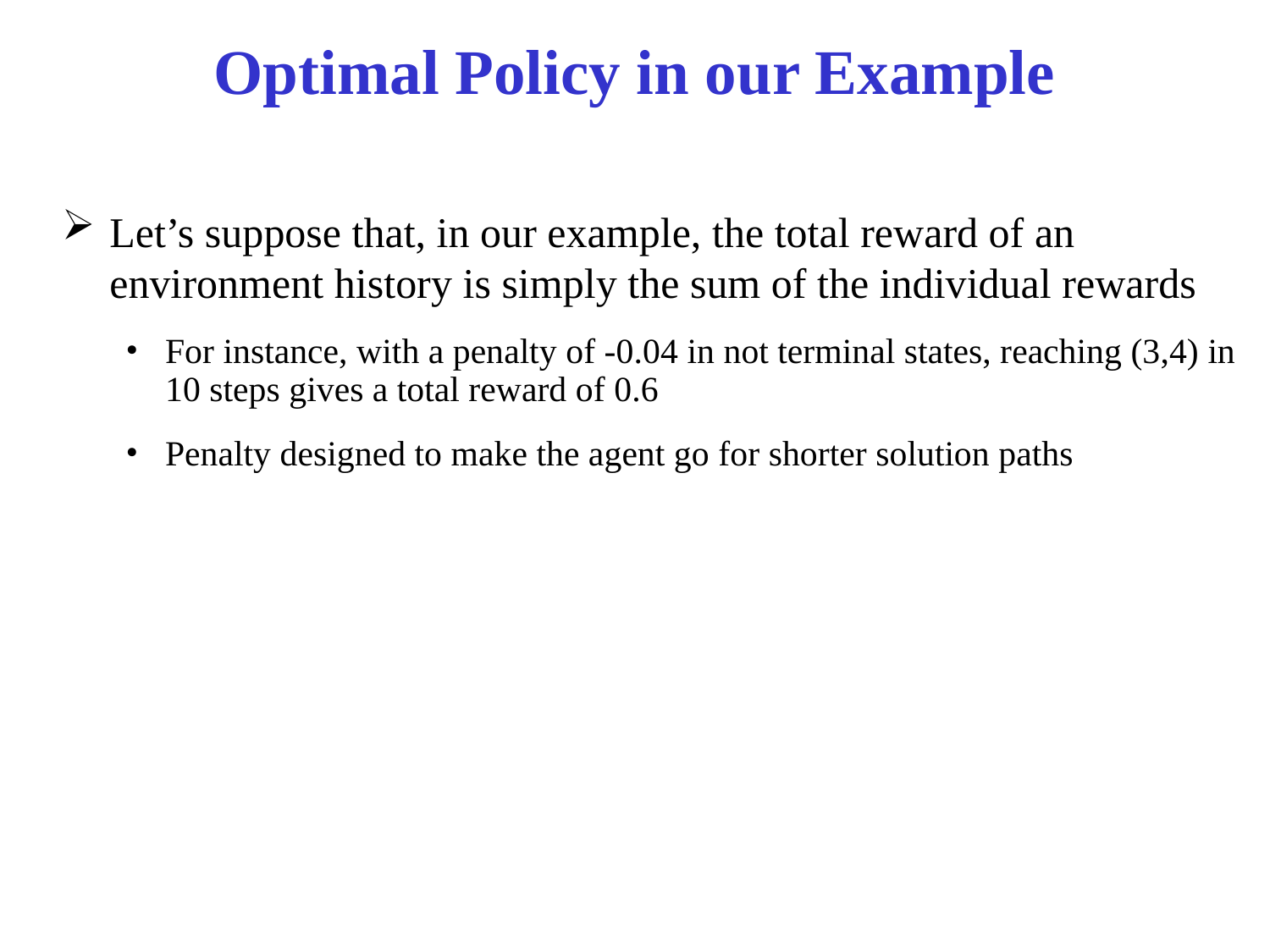

# Optimal Policy in our Example
Let’s suppose that, in our example, the total reward of an environment history is simply the sum of the individual rewards
For instance, with a penalty of -0.04 in not terminal states, reaching (3,4) in 10 steps gives a total reward of 0.6
Penalty designed to make the agent go for shorter solution paths